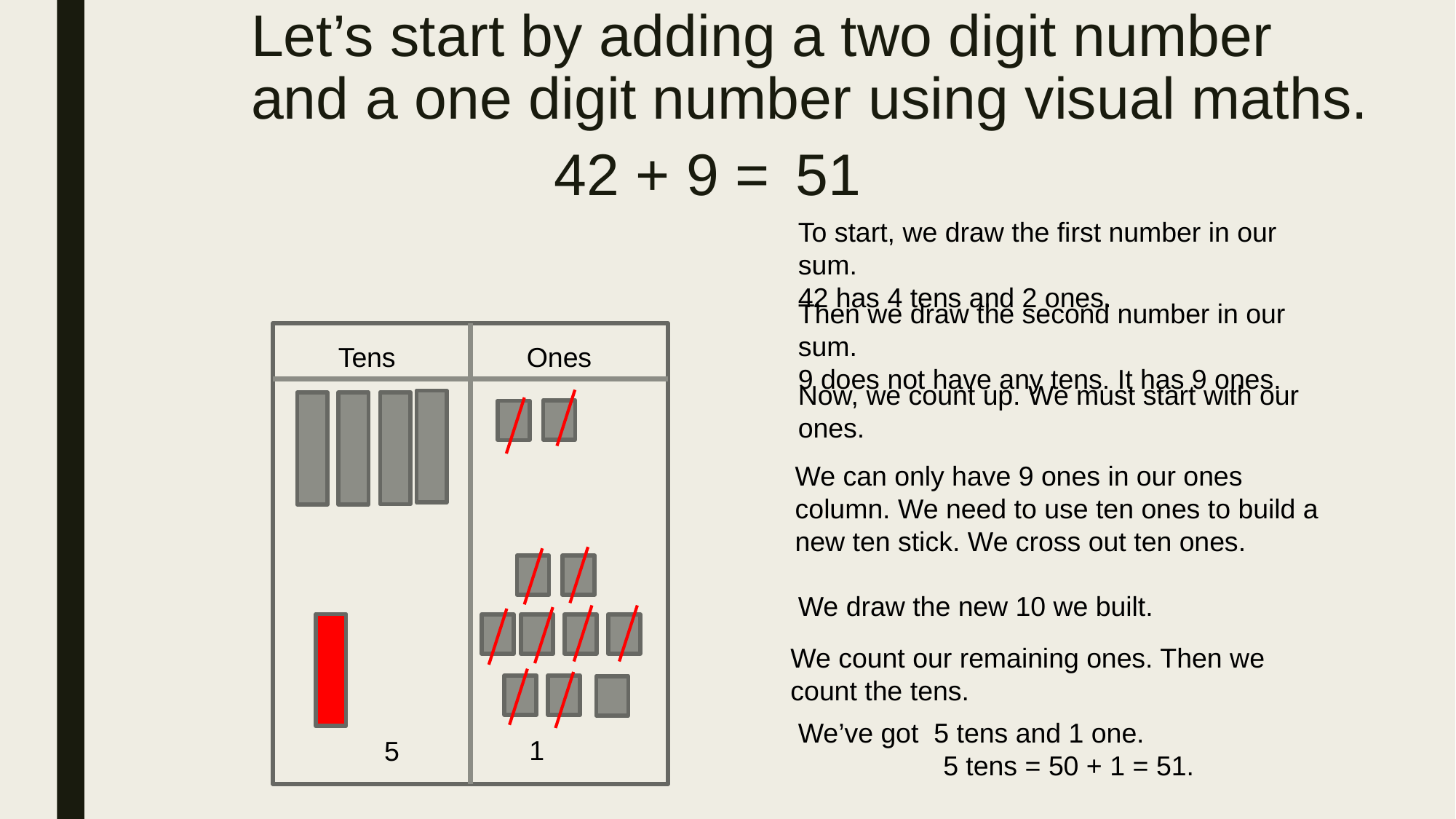

# Let’s start by adding a two digit number and a one digit number using visual maths.
42 + 9 =
51
To start, we draw the first number in our sum.
42 has 4 tens and 2 ones.
Then we draw the second number in our sum.
9 does not have any tens. It has 9 ones.

Tens
Ones
Now, we count up. We must start with our ones.

We can only have 9 ones in our ones column. We need to use ten ones to build a new ten stick. We cross out ten ones.

We draw the new 10 we built.

We count our remaining ones. Then we count the tens.

We’ve got  5 tens and 1 one.
                   5 tens = 50 + 1 = 51.
1
5